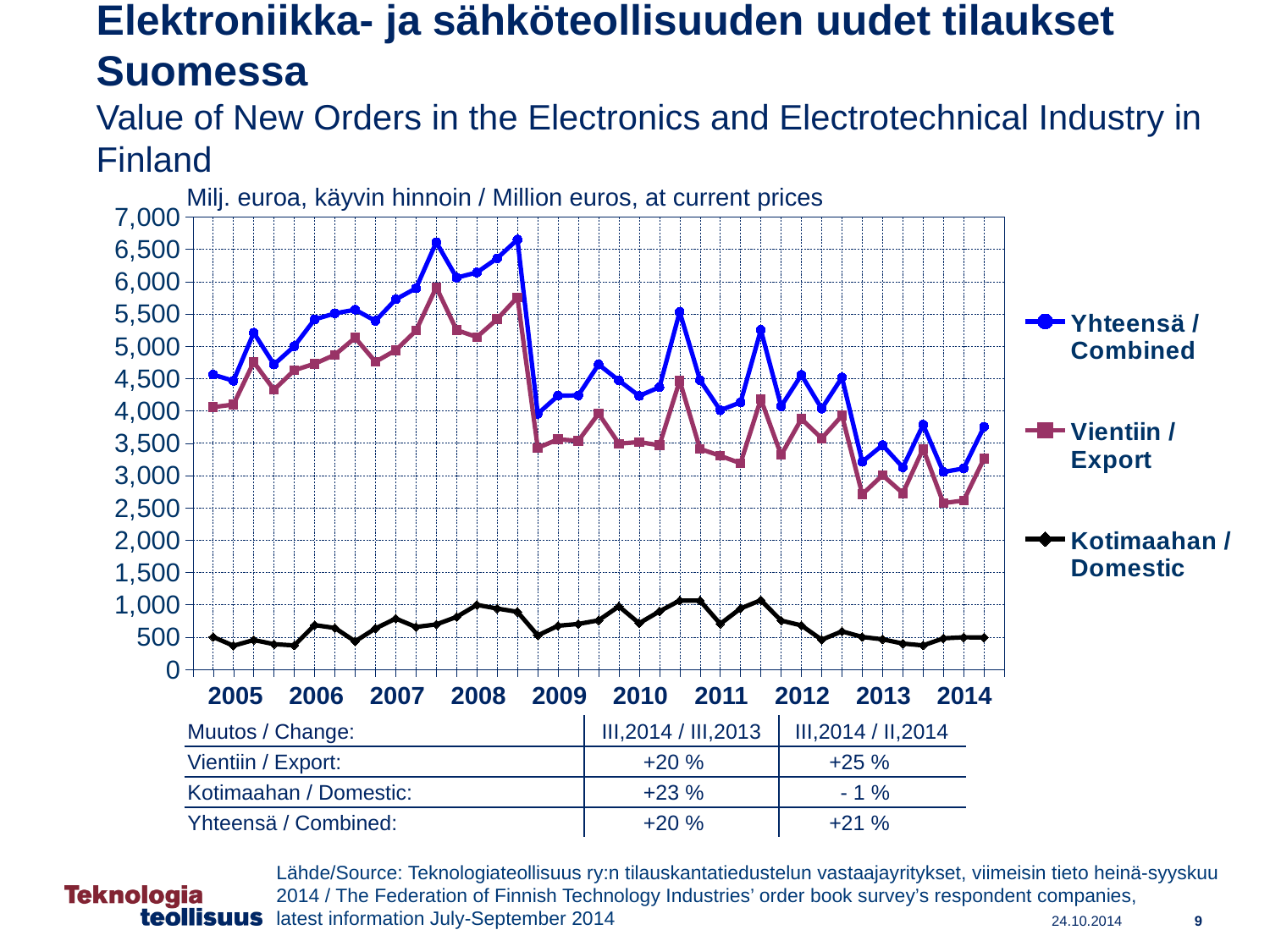

Elektroniikka- ja sähköteollisuuden uudet tilaukset Suomessa
Value of New Orders in the Electronics and Electrotechnical Industry in Finland

### Chart

| Category |
|---|

### Chart

| Category | Yhteensä / Combined | Vientiin / Export | Kotimaahan / Domestic |
|---|---|---|---|
| 2004,IV | None | None | None |
| 2005,I | 4560.350611883887 | 4058.138409827193 | 502.2122020566937 |
|  | 4465.334701426851 | 4098.719793925465 | 366.61490750138637 |
|  | 5209.117446255257 | 4754.514960953538 | 454.6024853017191 |
|  | 4717.5667518271985 | 4326.60861446772 | 390.9581373594784 |
| 2006,I | 5000.881447971965 | 4629.471217480461 | 371.4102304915045 |
|  | 5415.239645357553 | 4729.467795778039 | 685.7718495795139 |
|  | 5508.49062603177 | 4867.568255414757 | 640.9223706170136 |
|  | 5565.8076376624485 | 5131.390454858237 | 434.4171828042118 |
| 2007,I | 5392.658015972995 | 4759.364646881015 | 633.2933690919799 |
|  | 5724.86712201598 | 4938.316757603741 | 786.5503644122391 |
|  | 5897.075332343986 | 5240.541743169089 | 656.533589174896 |
|  | 6609.025813419827 | 5912.9032488176845 | 696.1225646021422 |
| 2008,I | 6061.43286365228 | 5249.475504300341 | 811.9573593519387 |
|  | 6141.618703565929 | 5142.911151563044 | 998.7075520028847 |
|  | 6360.552152335944 | 5418.571189286823 | 941.9809630491209 |
|  | 6650.159847211113 | 5758.857459974035 | 891.3023872370782 |
| 2009,I | 3954.3836451085904 | 3428.247845922543 | 526.1357991860473 |
|  | 4235.215004766341 | 3560.235387990561 | 674.9796167757801 |
|  | 4240.0851288405975 | 3537.0938579686226 | 702.991270871975 |
|  | 4718.367813142739 | 3958.7154458384825 | 759.6523673042561 |
| 2010,I | 4470.267474956475 | 3493.962252497045 | 976.3052224594298 |
|  | 4231.944970701609 | 3518.0705920392743 | 713.8743786623351 |
|  | 4366.448377610872 | 3468.4657966915206 | 897.9825809193512 |
|  | 5531.979335176666 | 4466.343406399671 | 1065.6359287769942 |
| 2911,I | 4476.536964558933 | 3412.286362489349 | 1064.2506020695841 |
|  | 4009.65251582162 | 3304.7993420709345 | 704.8531737506856 |
|  | 4132.132479606826 | 3189.461845032659 | 942.6706345741669 |
|  | 5252.896212083076 | 4182.022371206822 | 1070.8738408762536 |
| 2012,I | 4071.631060337031 | 3316.3437403670096 | 755.2873199700216 |
|  | 4556.249275927917 | 3875.8109293669245 | 680.4383465609925 |
|  | 4034.275841342065 | 3575.048001248051 | 459.22784009401386 |
|  | 4516.507439091682 | 3927.547734171109 | 588.9597049205728 |
| 2013,I | 3211.251679505527 | 2709.222427031231 | 502.0292524742963 |
Milj. euroa, käyvin hinnoin / Million euros, at current prices
| 2005 | 2006 | 2007 | 2008 | 2009 | 2010 | 2011 | 2012 | 2013 | 2014 |
| --- | --- | --- | --- | --- | --- | --- | --- | --- | --- |
| Muutos / Change: | III,2014 / III,2013 | III,2014 / II,2014 |
| --- | --- | --- |
| Vientiin / Export: | +20 % | +25 % |
| Kotimaahan / Domestic: | +23 % | - 1 % |
| Yhteensä / Combined: | +20 % | +21 % |
Lähde/Source: Teknologiateollisuus ry:n tilauskantatiedustelun vastaajayritykset, viimeisin tieto heinä-syyskuu 2014 / The Federation of Finnish Technology Industries’ order book survey’s respondent companies,
latest information July-September 2014
9
24.10.2014